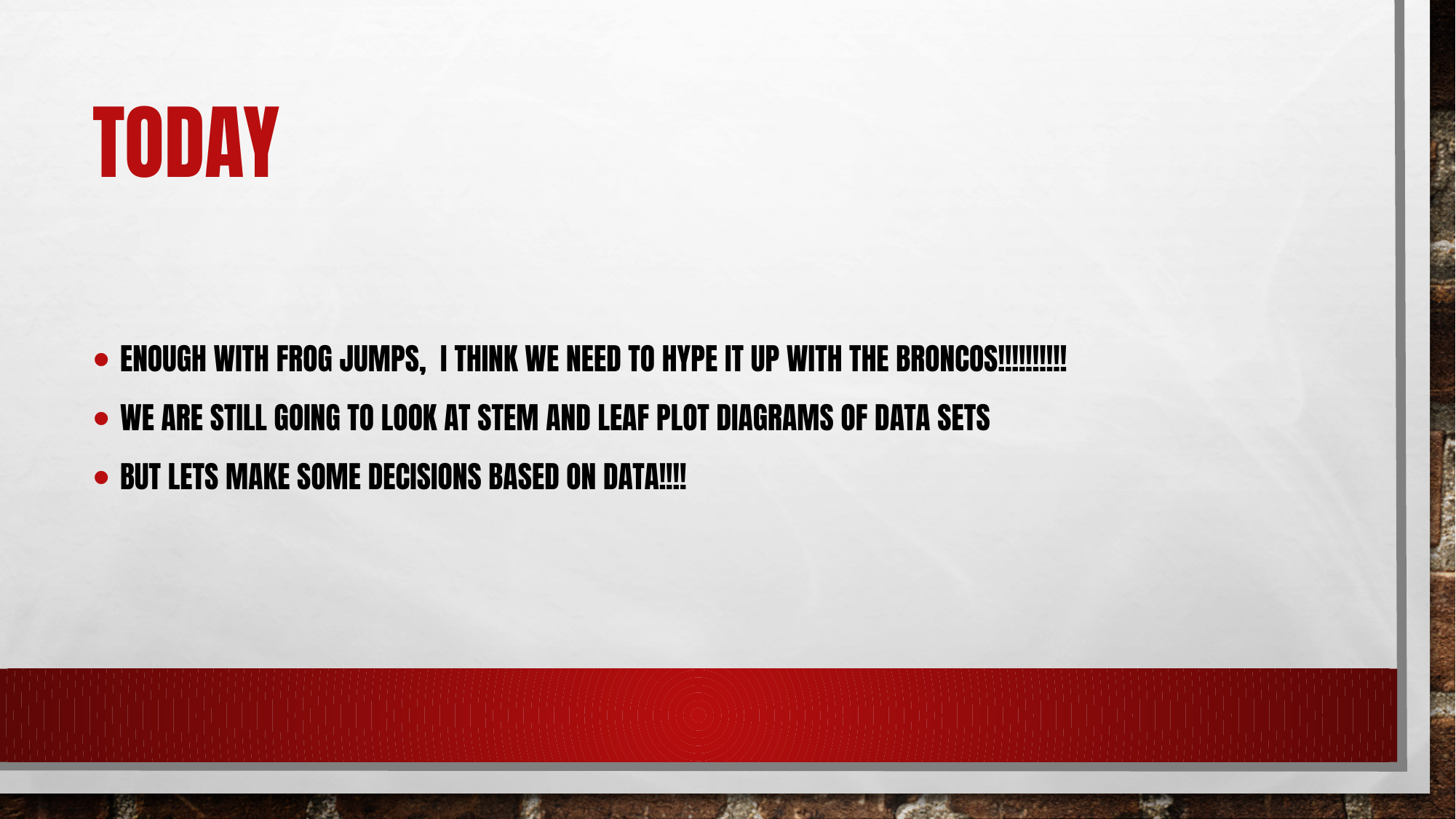

# today
Enough with frog jumps,  I think we need to hype it up with the broncos!!!!!!!!!!
We are still going to look at stem and leaf plot diagrams of data sets
But lets make some decisions based on data!!!!